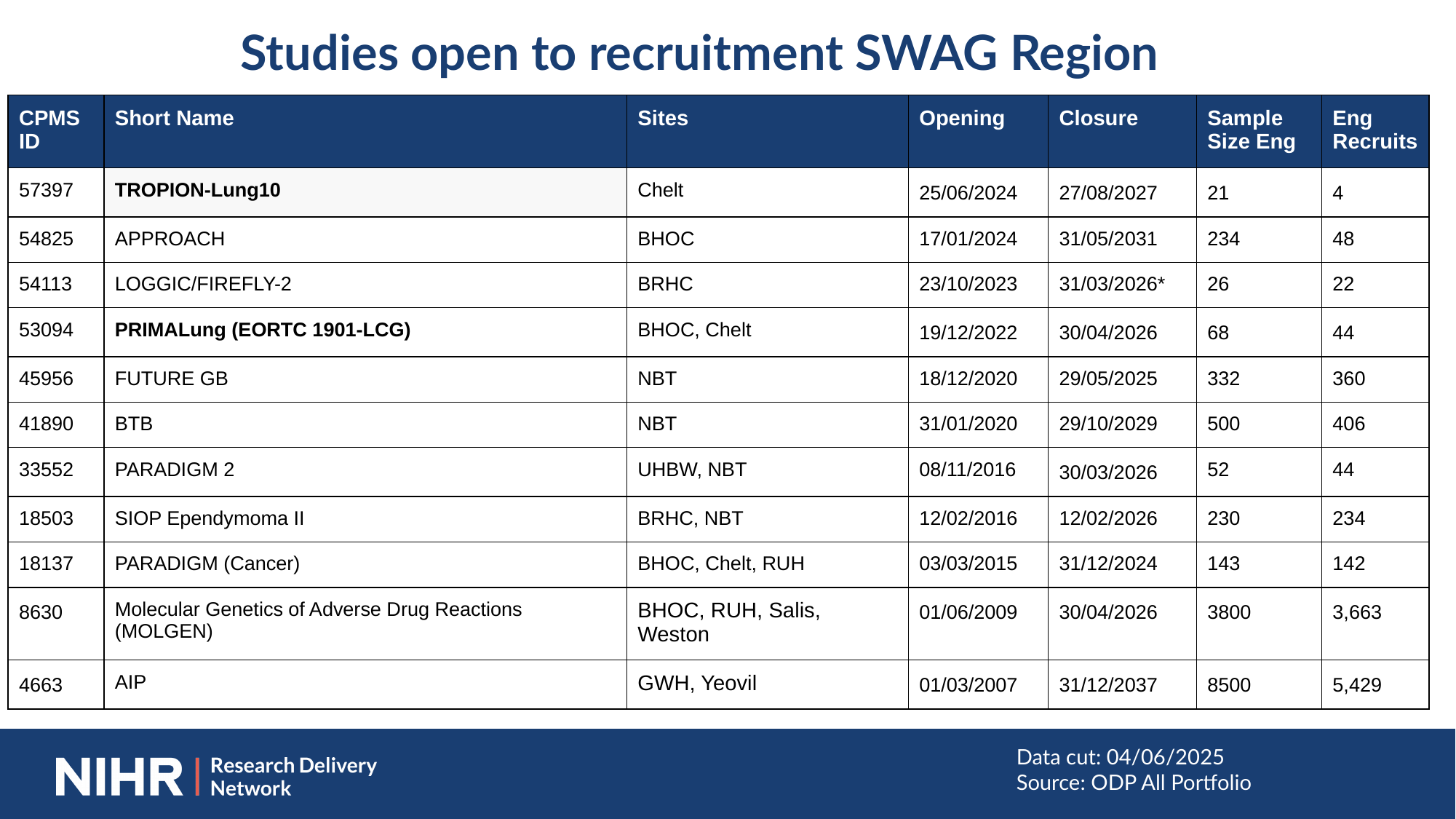

Studies open to recruitment SWAG Region
| CPMS ID | Short Name | Sites | Opening | Closure | Sample Size Eng | Eng Recruits |
| --- | --- | --- | --- | --- | --- | --- |
| 57397 | TROPION-Lung10 | Chelt | 25/06/2024 | 27/08/2027 | 21 | 4 |
| 54825 | APPROACH | BHOC | 17/01/2024 | 31/05/2031 | 234 | 48 |
| 54113 | LOGGIC/FIREFLY-2 | BRHC | 23/10/2023 | 31/03/2026\* | 26 | 22 |
| 53094 | PRIMALung (EORTC 1901-LCG) | BHOC, Chelt | 19/12/2022 | 30/04/2026 | 68 | 44 |
| 45956 | FUTURE GB | NBT | 18/12/2020 | 29/05/2025 | 332 | 360 |
| 41890 | BTB | NBT | 31/01/2020 | 29/10/2029 | 500 | 406 |
| 33552 | PARADIGM 2 | UHBW, NBT | 08/11/2016 | 30/03/2026 | 52 | 44 |
| 18503 | SIOP Ependymoma II | BRHC, NBT | 12/02/2016 | 12/02/2026 | 230 | 234 |
| 18137 | PARADIGM (Cancer) | BHOC, Chelt, RUH | 03/03/2015 | 31/12/2024 | 143 | 142 |
| 8630 | Molecular Genetics of Adverse Drug Reactions (MOLGEN) | BHOC, RUH, Salis, Weston | 01/06/2009 | 30/04/2026 | 3800 | 3,663 |
| 4663 | AIP | GWH, Yeovil | 01/03/2007 | 31/12/2037 | 8500 | 5,429 |
Data cut: 04/06/2025
Source: ODP All Portfolio